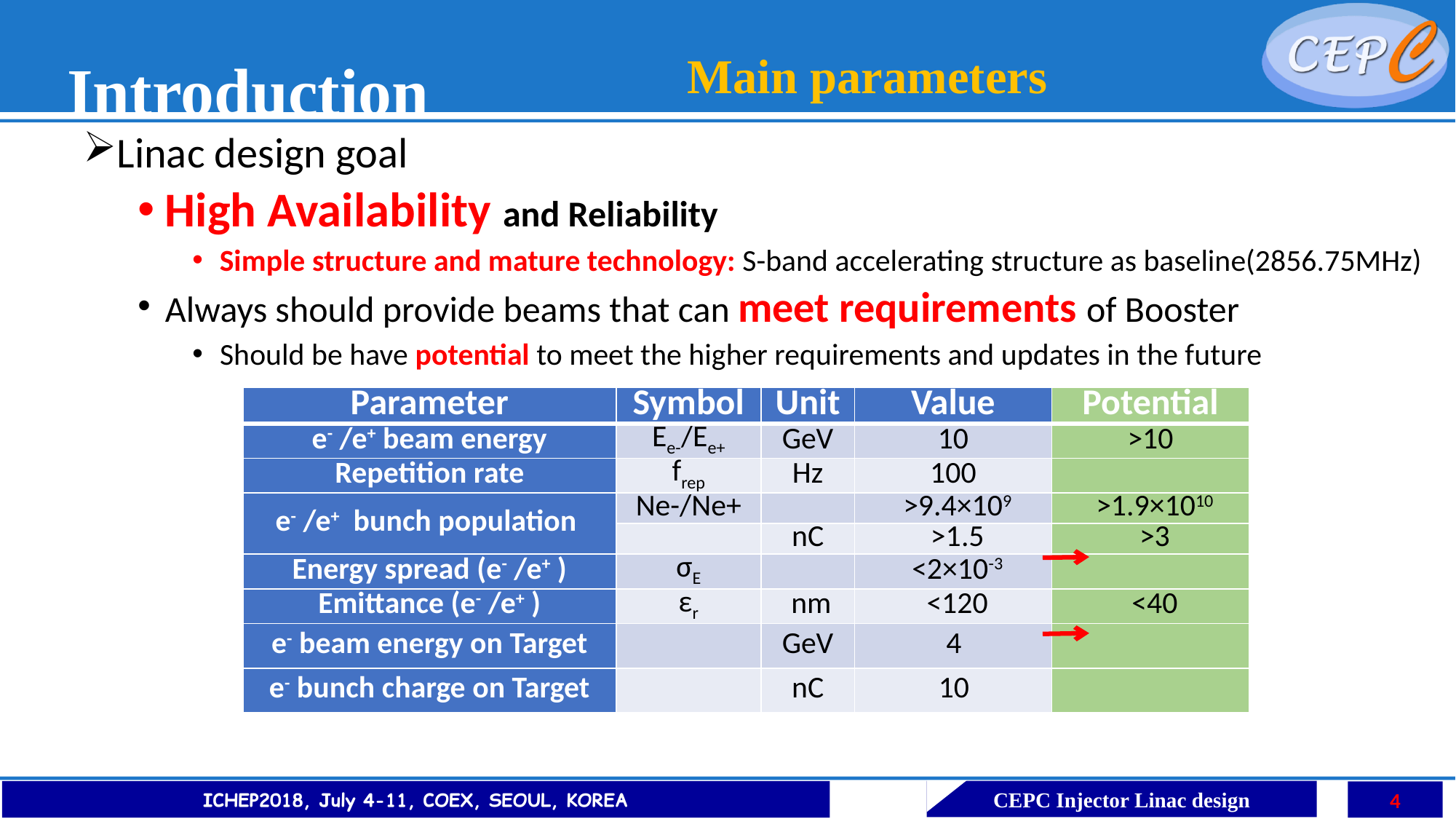

# Introduction
Main parameters
Linac design goal
High Availability and Reliability
Simple structure and mature technology: S-band accelerating structure as baseline(2856.75MHz)
Always should provide beams that can meet requirements of Booster
Should be have potential to meet the higher requirements and updates in the future
| Parameter | Symbol | Unit | Value | Potential |
| --- | --- | --- | --- | --- |
| e- /e+ beam energy | Ee-/Ee+ | GeV | 10 | >10 |
| Repetition rate | frep | Hz | 100 |  |
| e- /e+ bunch population | Ne-/Ne+ |  | >9.4×109 | >1.9×1010 |
|  |  | nC | >1.5 | >3 |
| Energy spread (e- /e+ ) | σE |  | <2×10-3 |  |
| Emittance (e- /e+ ) | εr | nm | <120 | <40 |
| e- beam energy on Target |  | GeV | 4 |  |
| e- bunch charge on Target |  | nC | 10 |  |